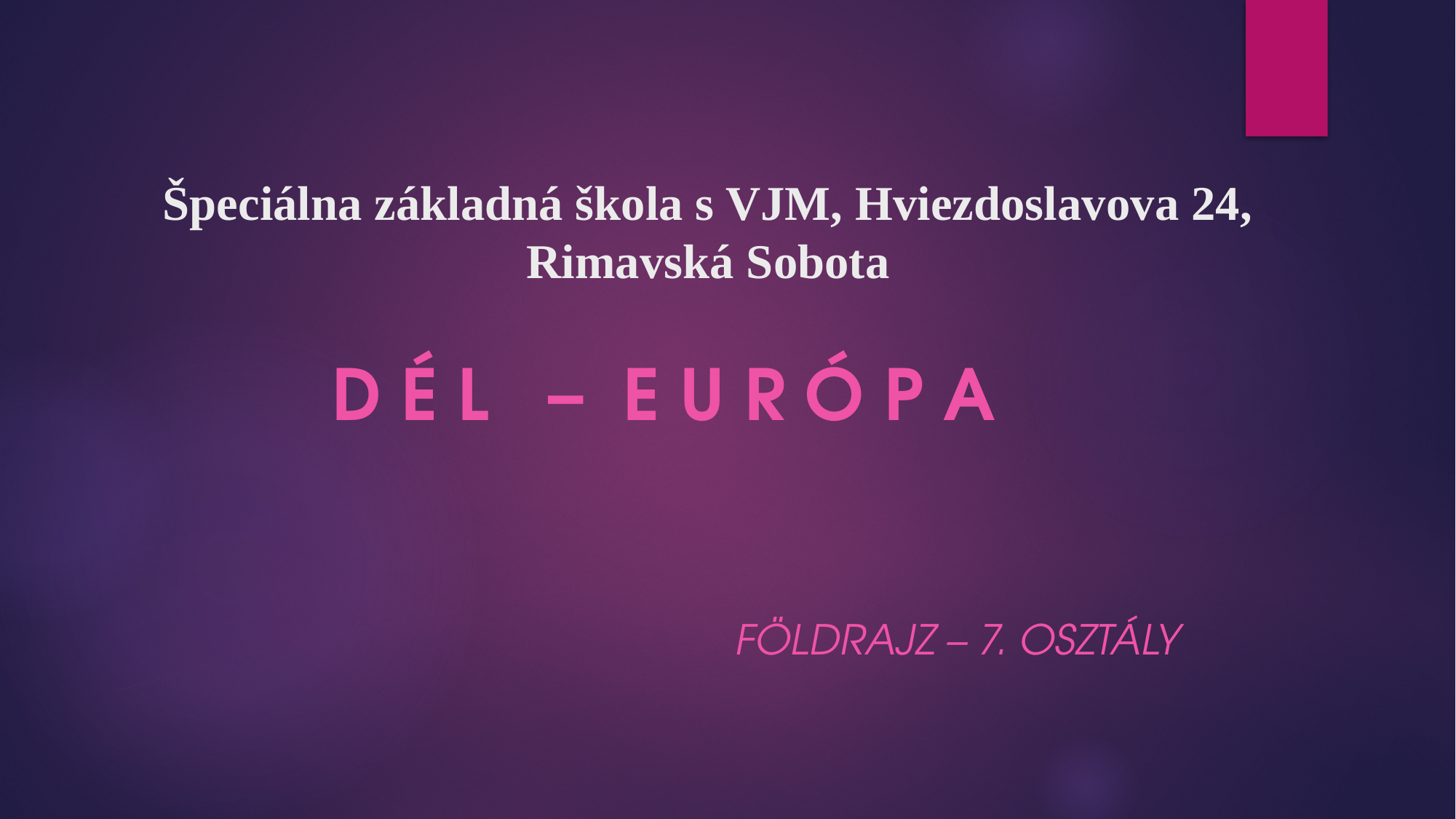

# Špeciálna základná škola s VJM, Hviezdoslavova 24, Rimavská Sobota
D é l   –  E u r ó p a

Földrajz – 7. osztály